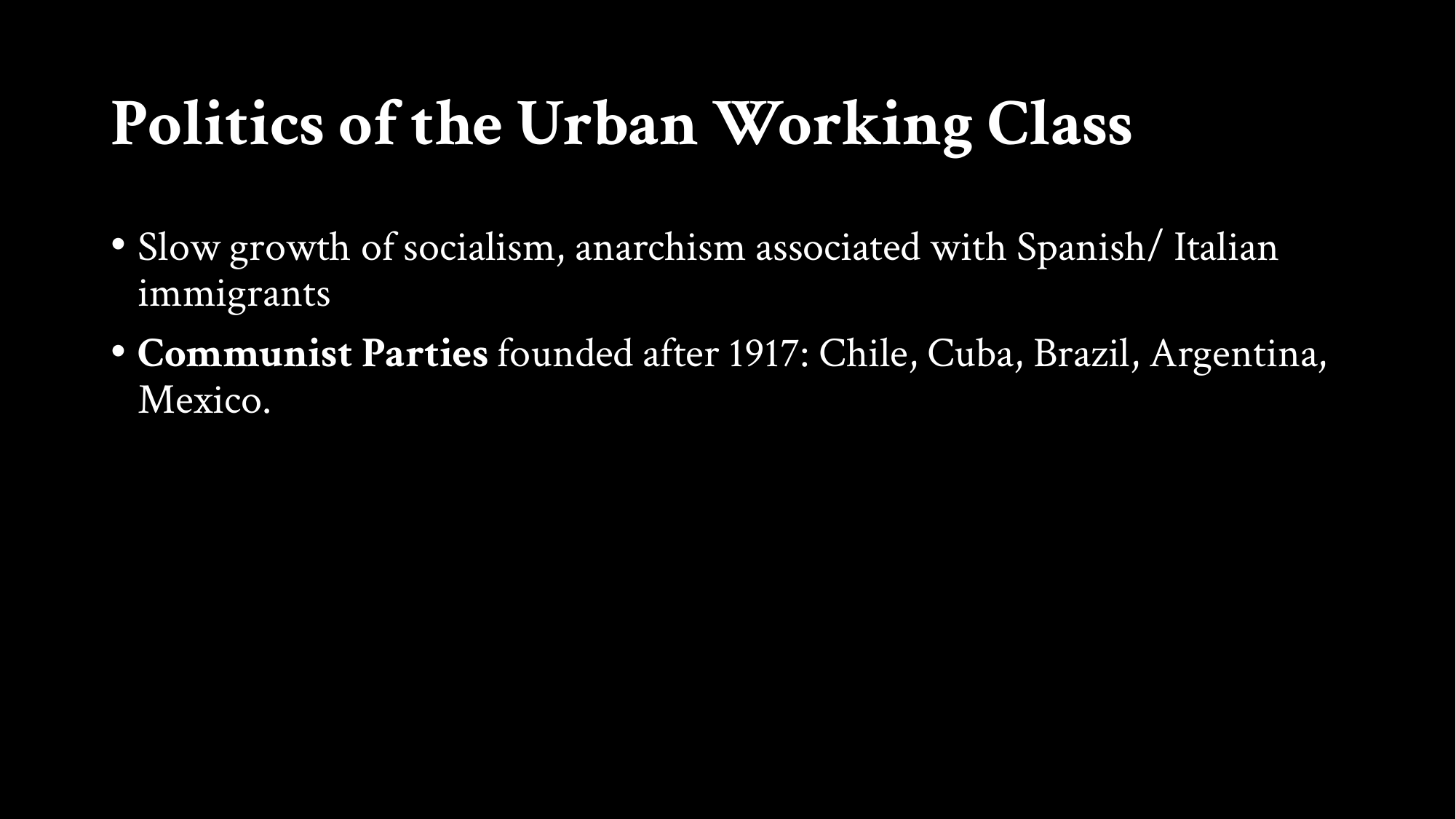

# Politics of the Urban Working Class
Slow growth of socialism, anarchism associated with Spanish/ Italian immigrants
Communist Parties founded after 1917: Chile, Cuba, Brazil, Argentina, Mexico.